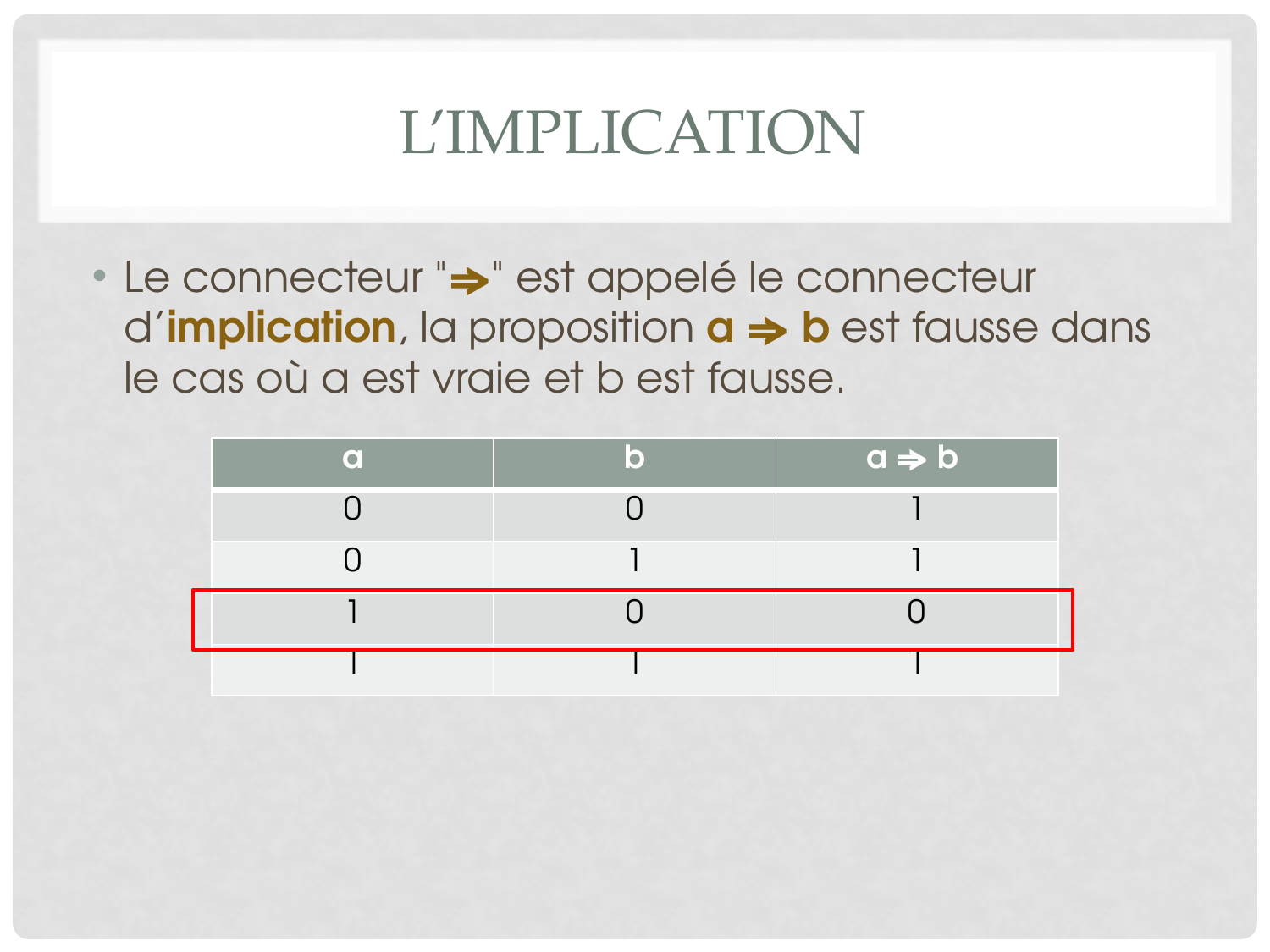

# L’implication
Le connecteur "⇒" est appelé le connecteur d’implication, la proposition a ⇒ b est fausse dans le cas où a est vraie et b est fausse.
| a | b | a ⇒ b |
| --- | --- | --- |
| 0 | 0 | 1 |
| 0 | 1 | 1 |
| 1 | 0 | 0 |
| 1 | 1 | 1 |